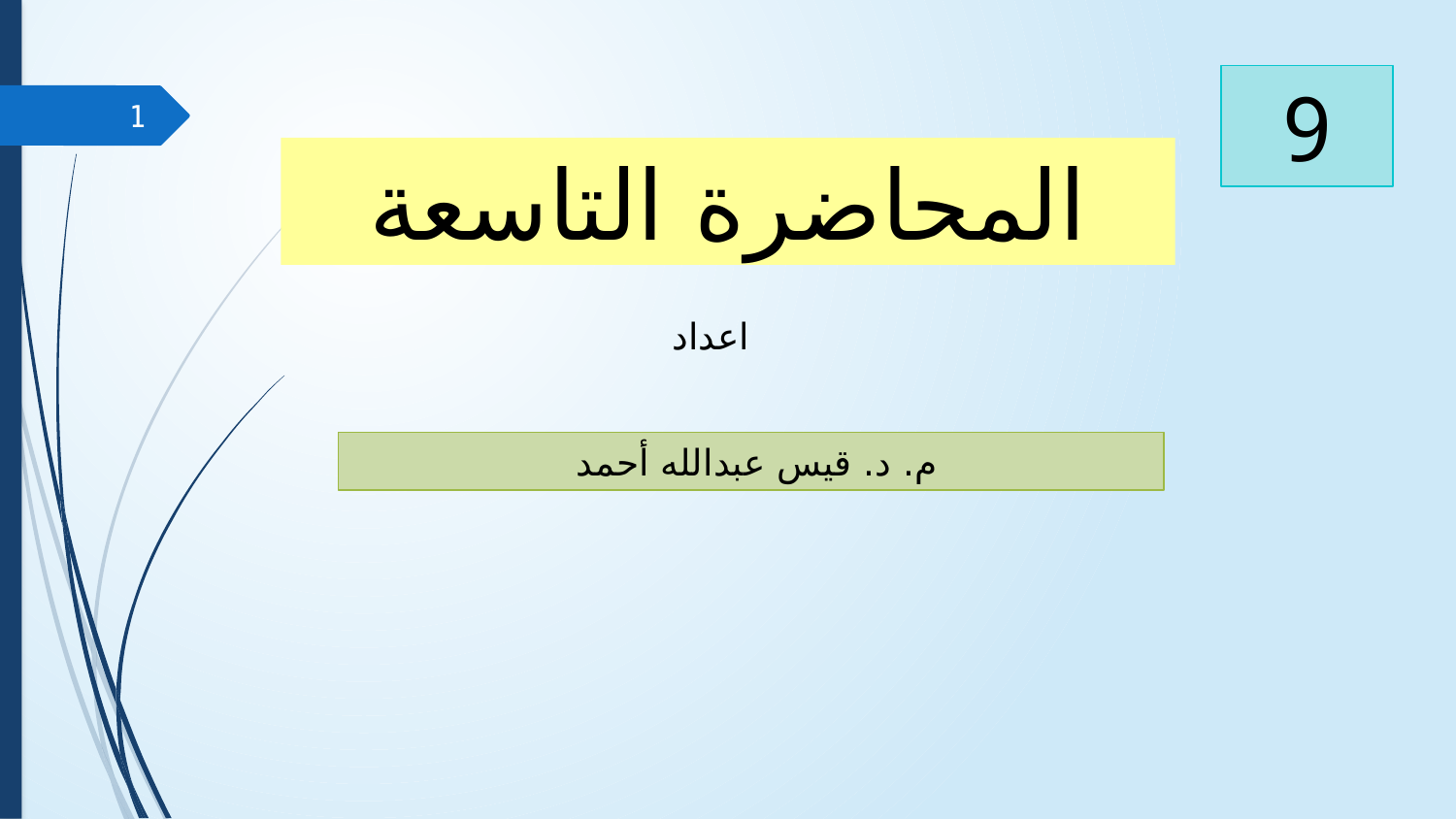

9
1
المحاضرة التاسعة
اعداد
م. د. قيس عبدالله أحمد